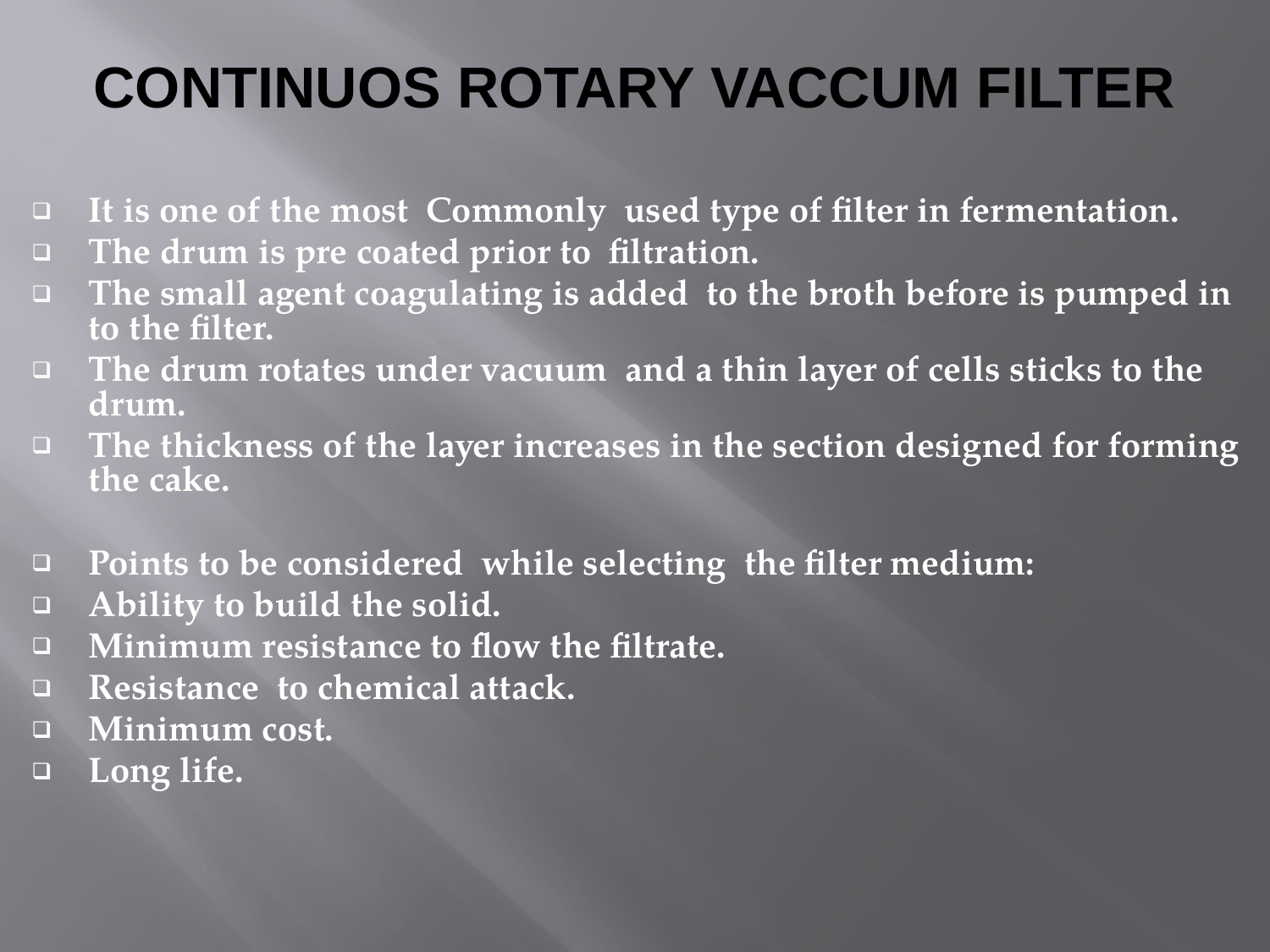

# CONTINUOS ROTARY VACCUM FILTER
It is one of the most  Commonly  used type of filter in fermentation.
The drum is pre coated prior to  filtration.
The small agent coagulating is added  to the broth before is pumped in to the filter.
The drum rotates under vacuum  and a thin layer of cells sticks to the drum.
The thickness of the layer increases in the section designed for forming the cake.

Points to be considered  while selecting  the filter medium:
Ability to build the solid.
Minimum resistance to flow the filtrate.
Resistance  to chemical attack.
Minimum cost.
Long life.